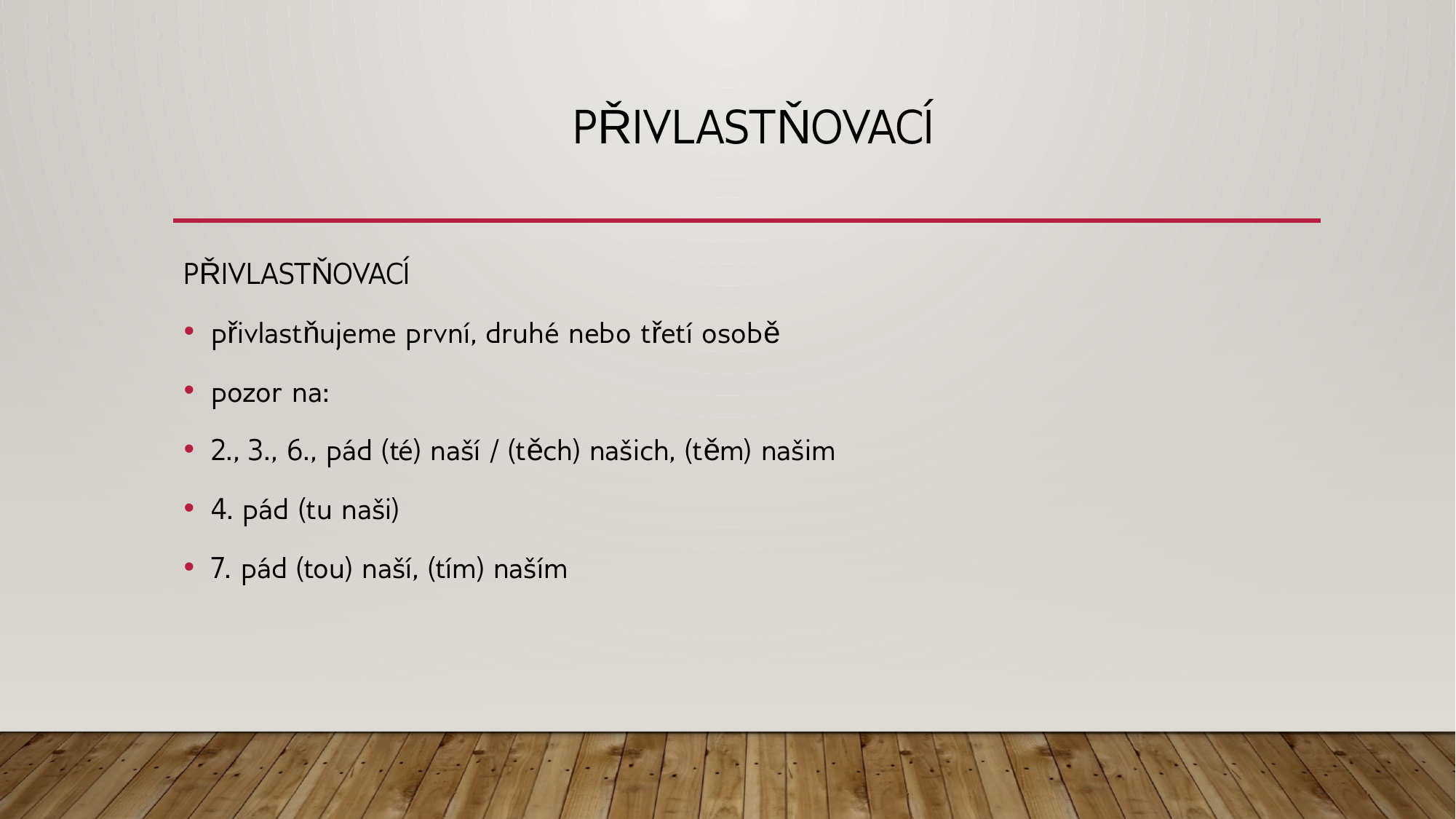

# přivlastňovací
PŘIVLASTŇOVACÍ
přivlastňujeme první, druhé nebo třetí osobě
pozor na:
2., 3., 6., pád (té) naší / (těch) našich, (těm) našim
4. pád (tu naši)
7. pád (tou) naší, (tím) naším